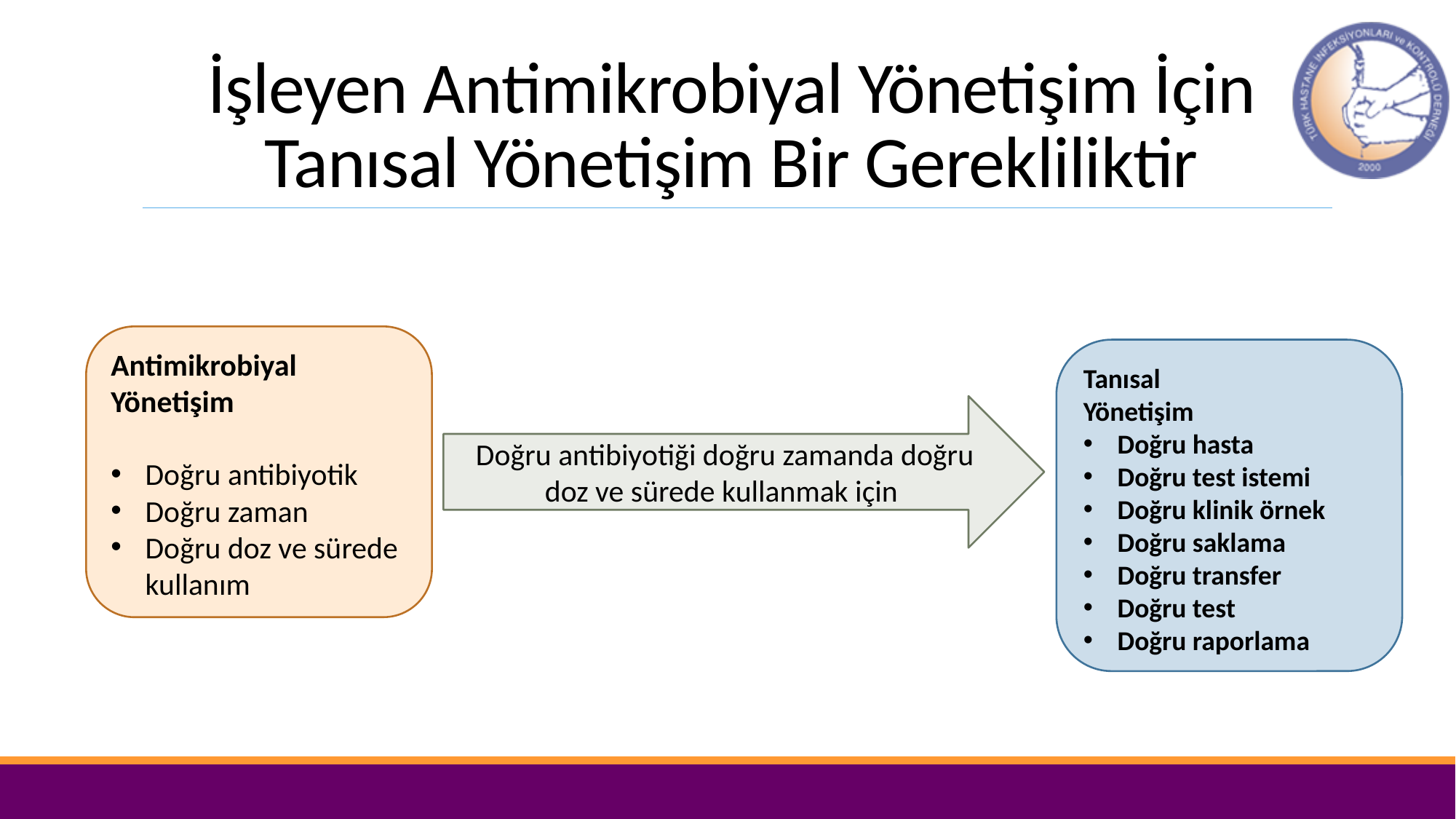

# İşleyen Antimikrobiyal Yönetişim İçin Tanısal Yönetişim Bir Gerekliliktir
Antimikrobiyal Yönetişim

Doğru antibiyotik
Doğru zaman
Doğru doz ve sürede kullanım
Tanısal
Yönetişim
Doğru hasta
Doğru test istemi
Doğru klinik örnek
Doğru saklama
Doğru transfer
Doğru test
Doğru raporlama

Doğru antibiyotiği doğru zamanda doğru doz ve sürede kullanmak için